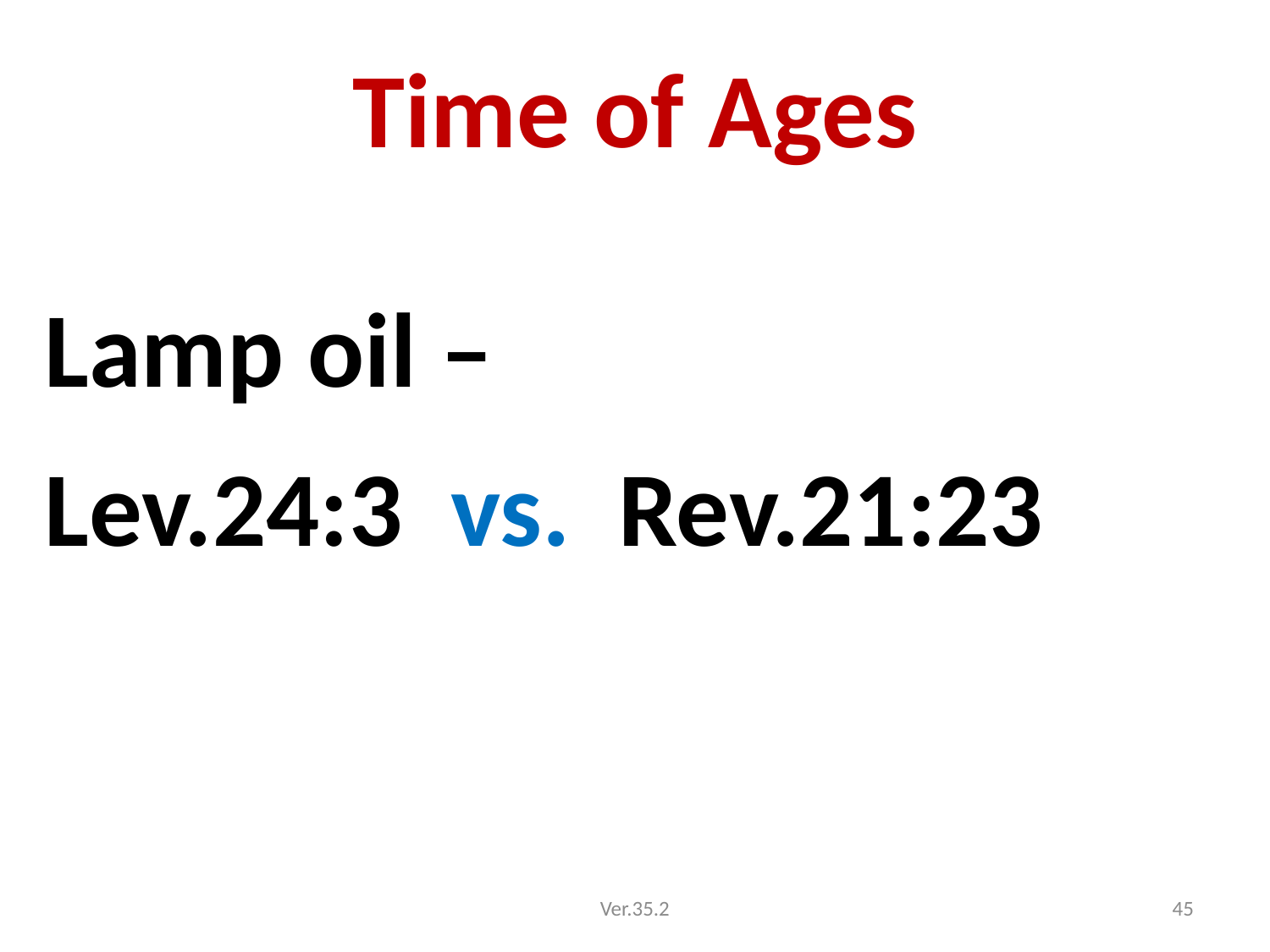

# Time of Ages
Lamp oil –
Lev.24:3  vs.  Rev.21:23

Ver.35.2
45